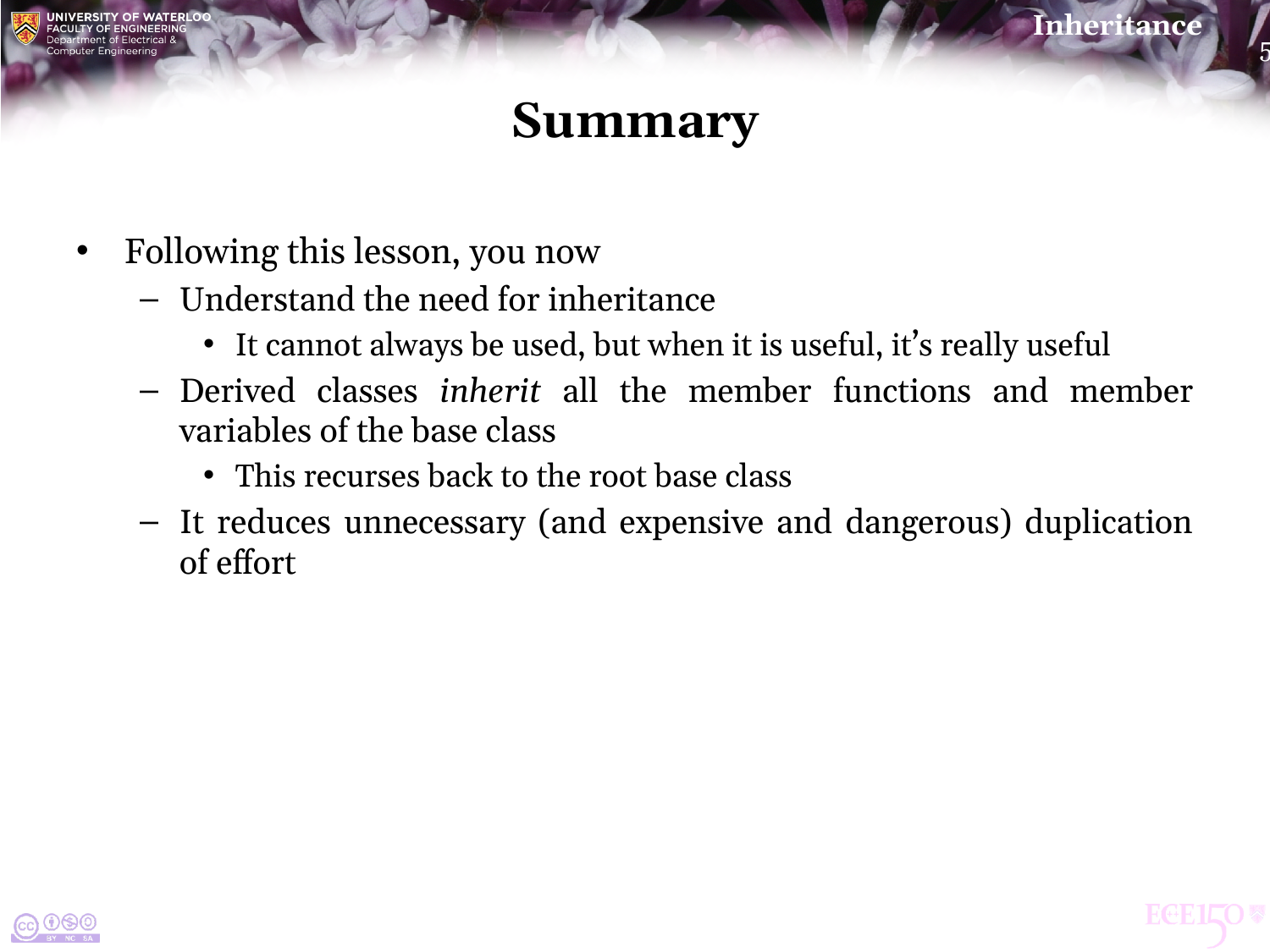

# Summary
Following this lesson, you now
Understand the need for inheritance
It cannot always be used, but when it is useful, it’s really useful
Derived classes inherit all the member functions and member variables of the base class
This recurses back to the root base class
It reduces unnecessary (and expensive and dangerous) duplication of effort